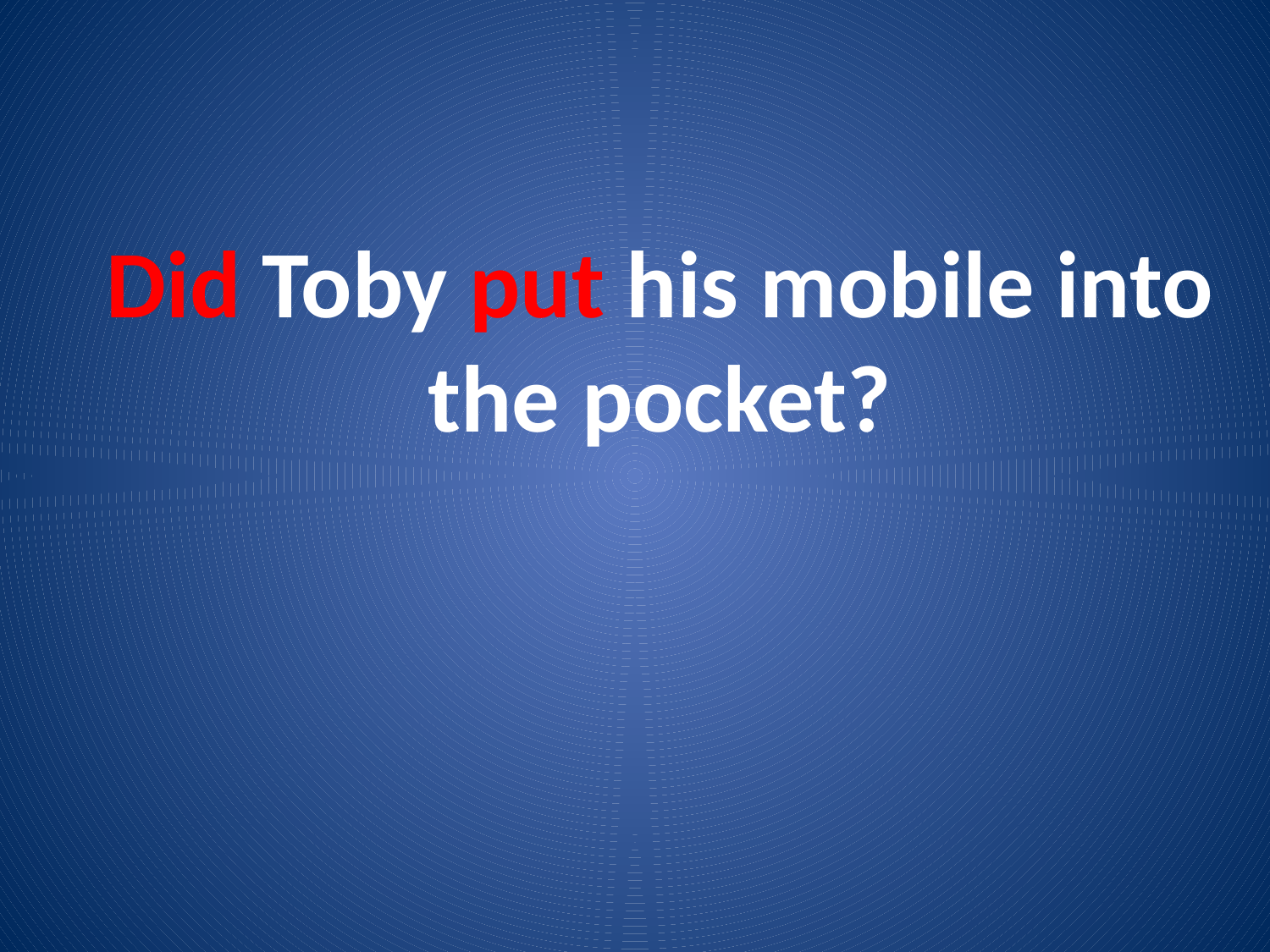

Did Toby put his mobile into the pocket?